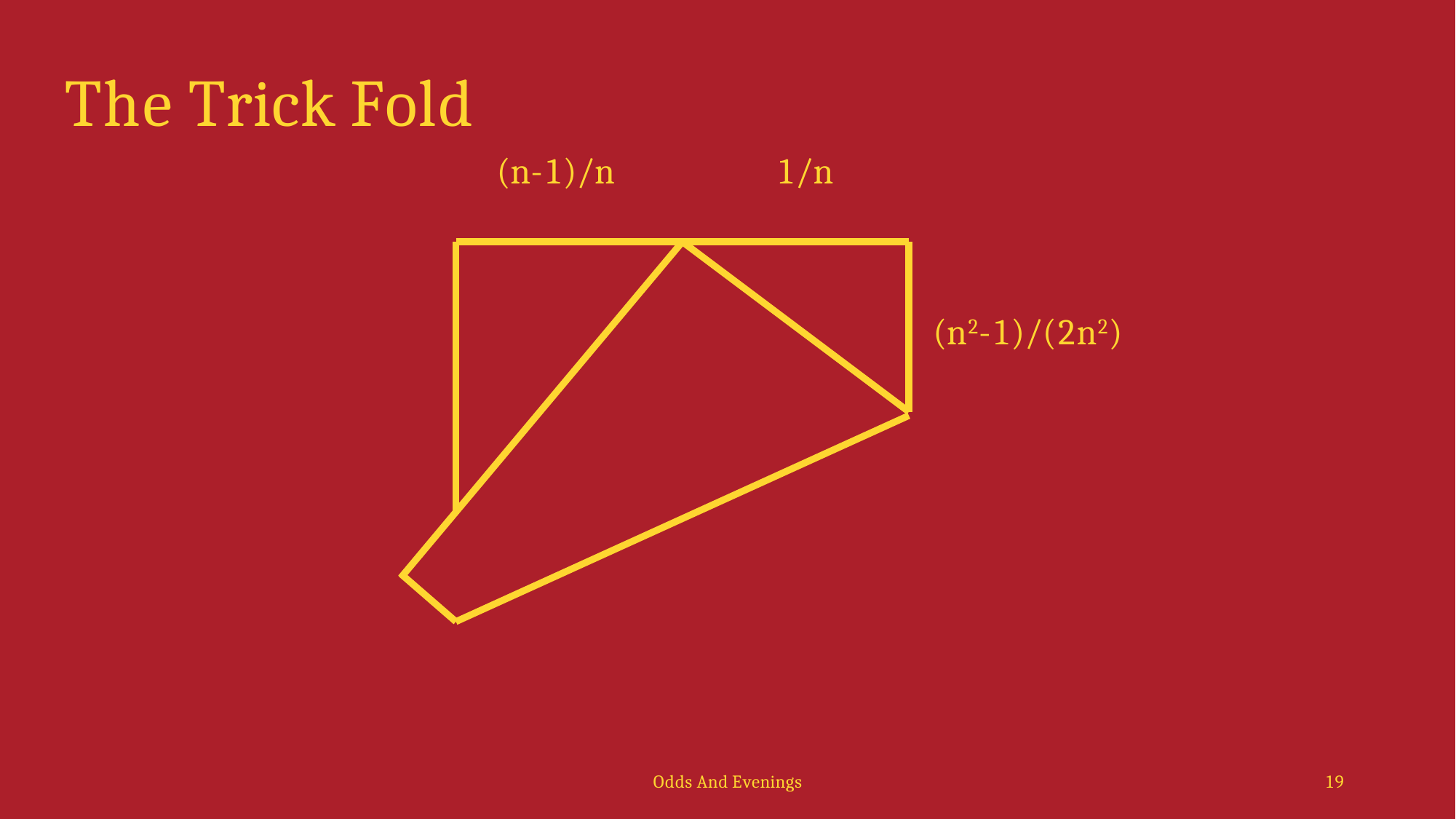

# The Trick Fold
1/n
(n-1)/n
(n2-1)/(2n2)
Odds And Evenings
19